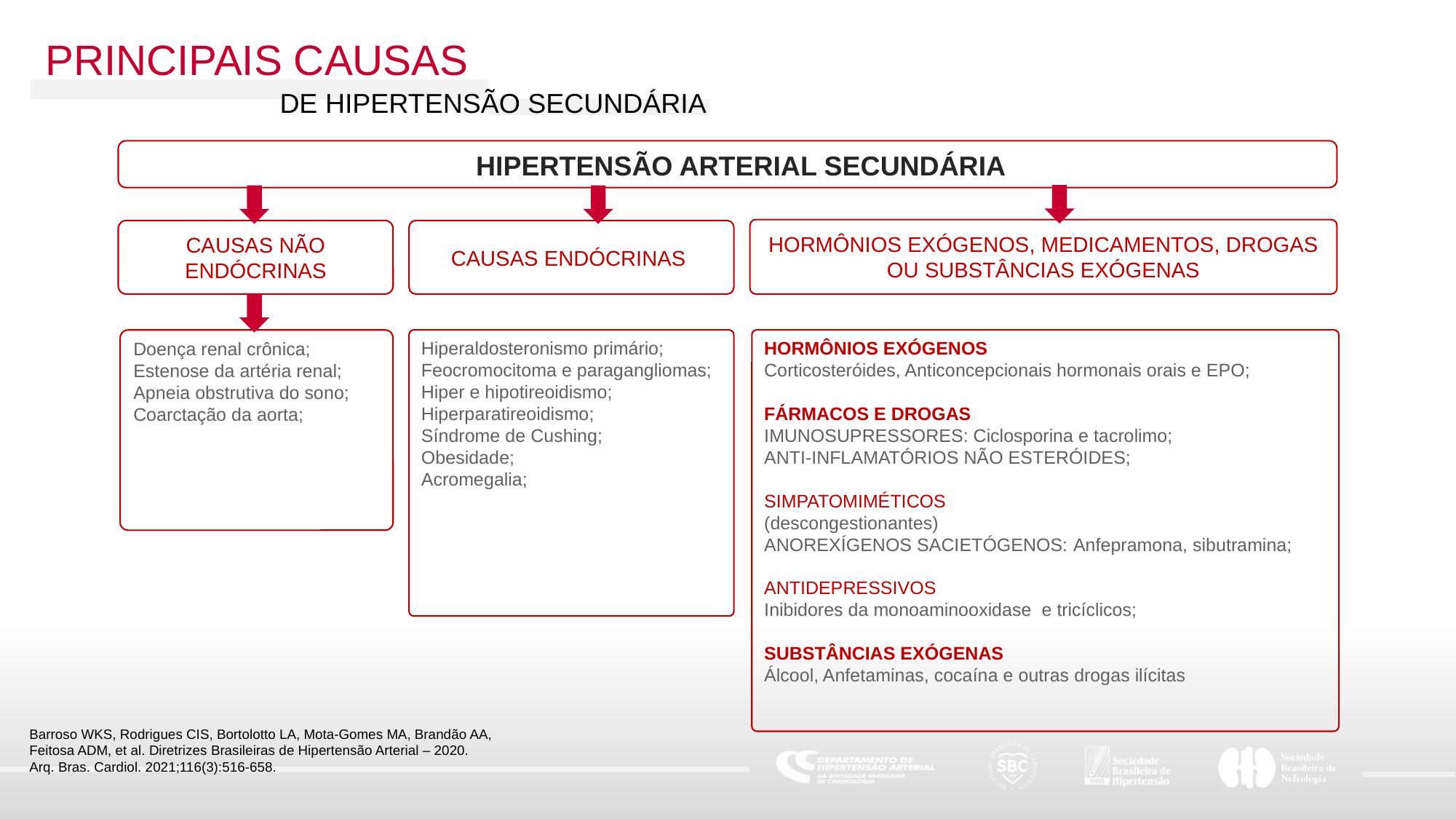

PRINCIPAIS CAUSAS
DE HIPERTENSÃO SECUNDÁRIA
 HIPERTENSÃO ARTERIAL SECUNDÁRIA

HORMÔNIOS EXÓGENOS, MEDICAMENTOS, DROGAS OU SUBSTÂNCIAS EXÓGENAS
CAUSAS NÃO ENDÓCRINAS
CAUSAS ENDÓCRINAS

Hiperaldosteronismo primário;
Feocromocitoma e paragangliomas;
Hiper e hipotireoidismo;
Hiperparatireoidismo;
Síndrome de Cushing;
Obesidade;
Acromegalia;

HORMÔNIOS EXÓGENOS
Corticosteróides, Anticoncepcionais hormonais orais e EPO;

FÁRMACOS E DROGAS
IMUNOSUPRESSORES: Ciclosporina e tacrolimo;
ANTI-INFLAMATÓRIOS NÃO ESTERÓIDES;

SIMPATOMIMÉTICOS
(descongestionantes)
ANOREXÍGENOS SACIETÓGENOS: Anfepramona, sibutramina;

ANTIDEPRESSIVOS
Inibidores da monoaminooxidase  e tricíclicos;

SUBSTÂNCIAS EXÓGENAS
Álcool, Anfetaminas, cocaína e outras drogas ilícitas

Doença renal crônica;
Estenose da artéria renal;
Apneia obstrutiva do sono;
Coarctação da aorta;

Barroso WKS, Rodrigues CIS, Bortolotto LA, Mota-Gomes MA, Brandão AA,
Feitosa ADM, et al. Diretrizes Brasileiras de Hipertensão Arterial – 2020.
Arq. Bras. Cardiol. 2021;116(3):516-658.